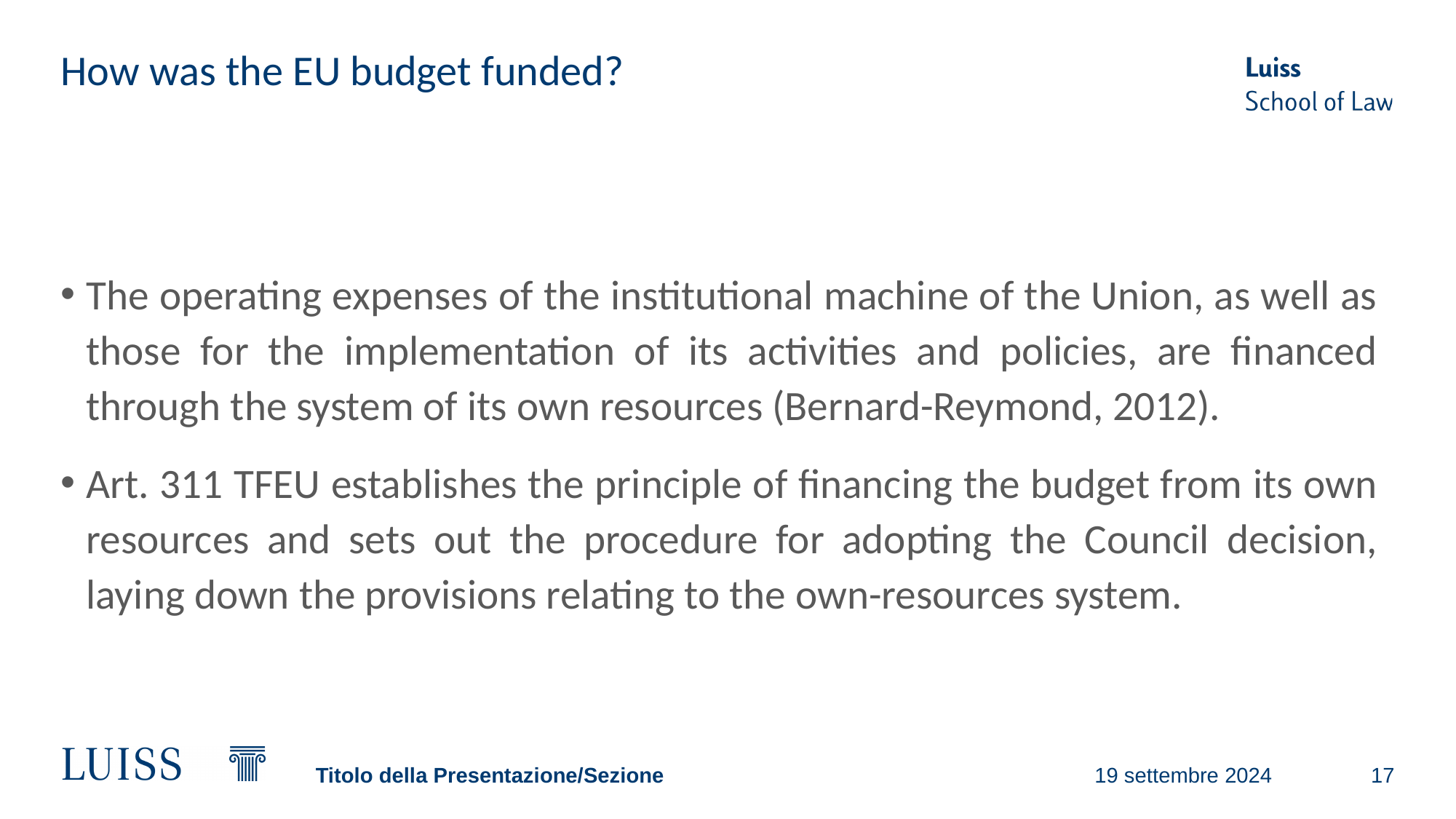

# How was the EU budget funded?

The operating expenses of the institutional machine of the Union, as well as those for the implementation of its activities and policies, are financed through the system of its own resources (Bernard-Reymond, 2012).
Art. 311 TFEU establishes the principle of financing the budget from its own resources and sets out the procedure for adopting the Council decision, laying down the provisions relating to the own-resources system.

Titolo della Presentazione/Sezione
19 settembre 2024
17